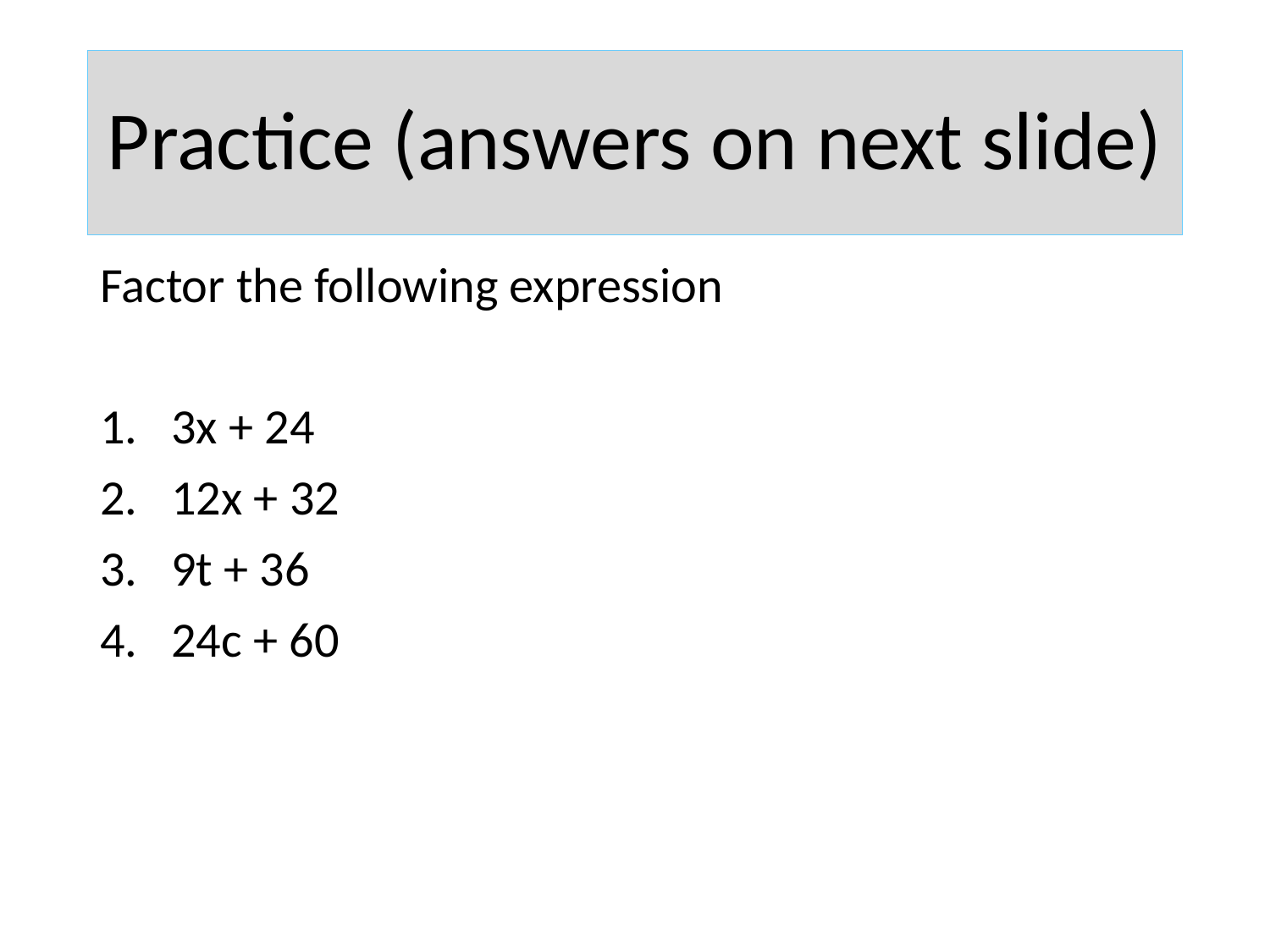

# Practice (answers on next slide)
Factor the following expression

3x + 24
12x + 32
9t + 36
24c + 60